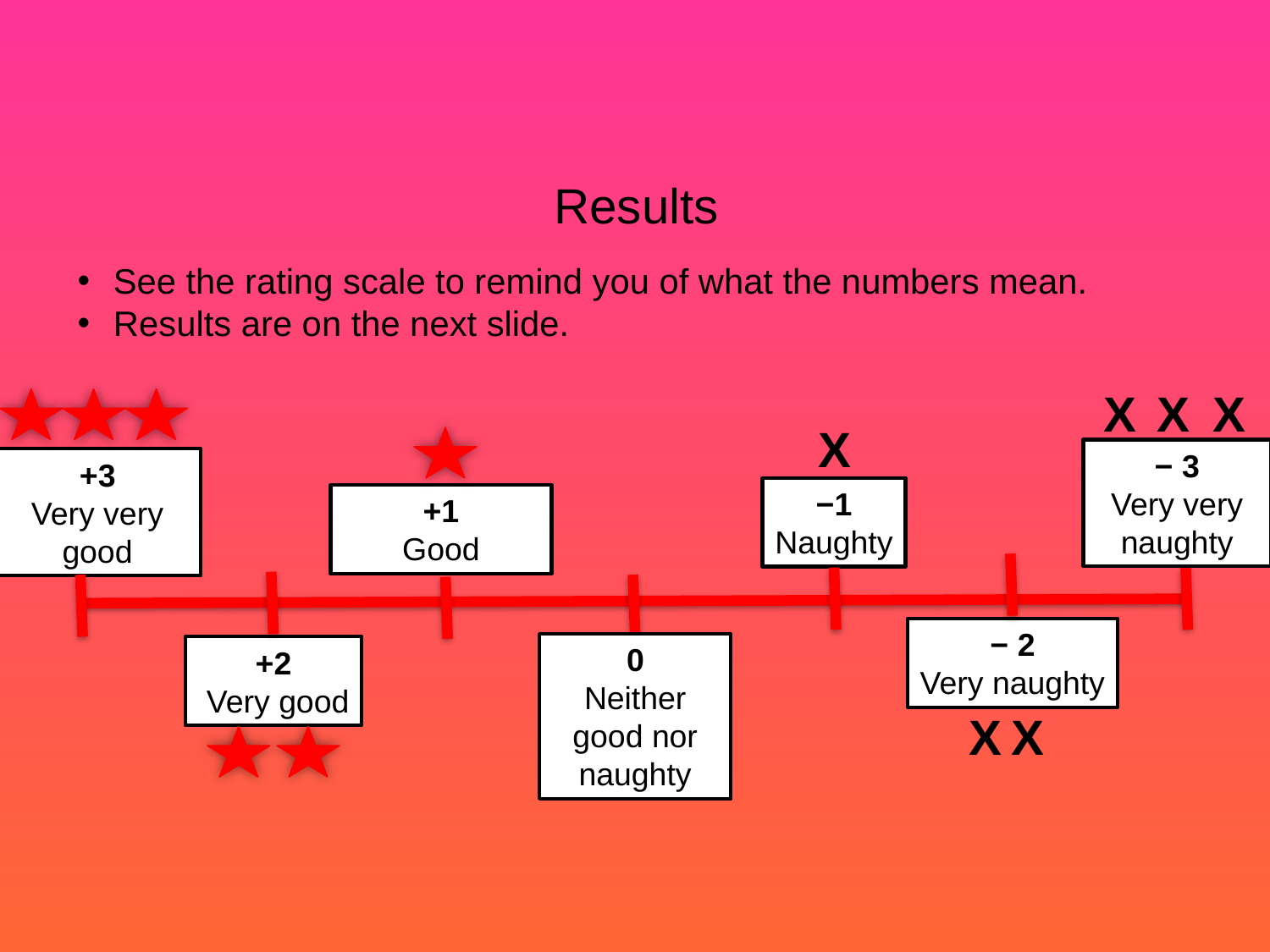

# Results
See the rating scale to remind you of what the numbers mean.
Results are on the next slide.

X
X
X

X

− 3
Very very naughty
+3
Very very good
−1
Naughty
+1
Good
− 2
Very naughty
0
Neither good nor naughty
+2
 Very good
X
X